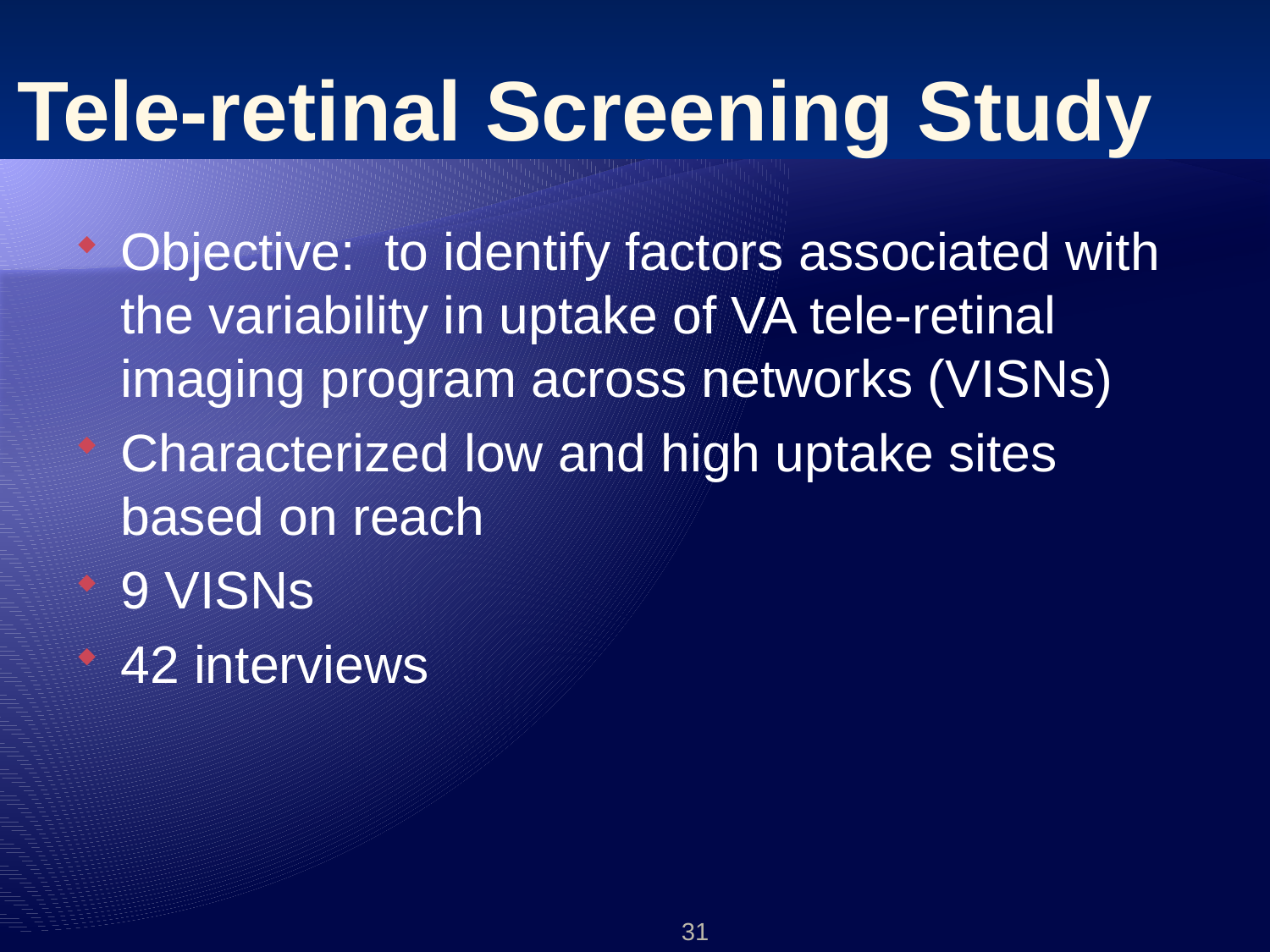

# Tele-retinal Screening Study
Objective:  to identify factors associated with the variability in uptake of VA tele-retinal imaging program across networks (VISNs)
Characterized low and high uptake sites based on reach
9 VISNs
42 interviews

31